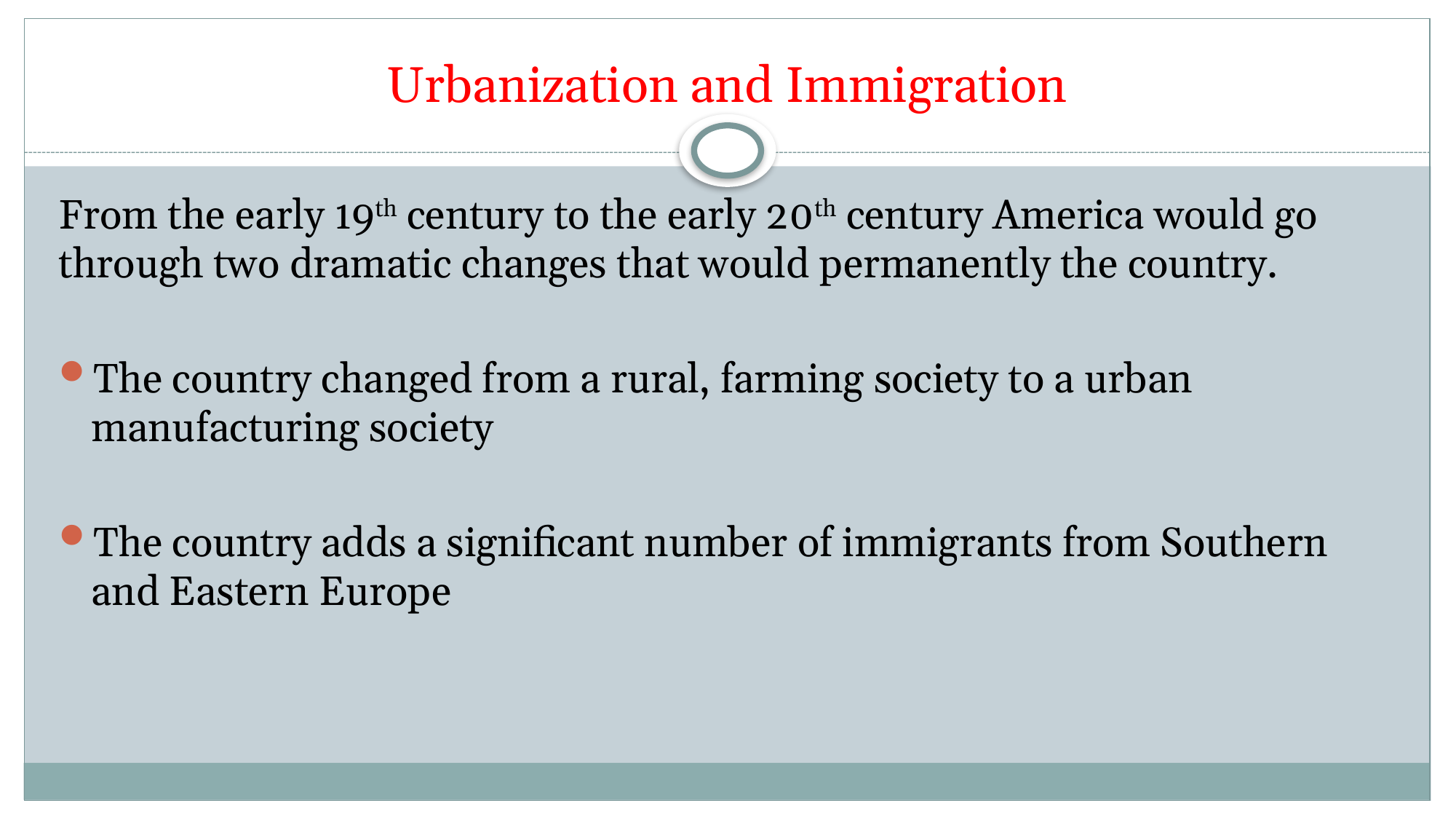

# Urbanization and Immigration
From the early 19th century to the early 20th century America would go through two dramatic changes that would permanently the country.

The country changed from a rural, farming society to a urban manufacturing society

The country adds a significant number of immigrants from Southern and Eastern Europe